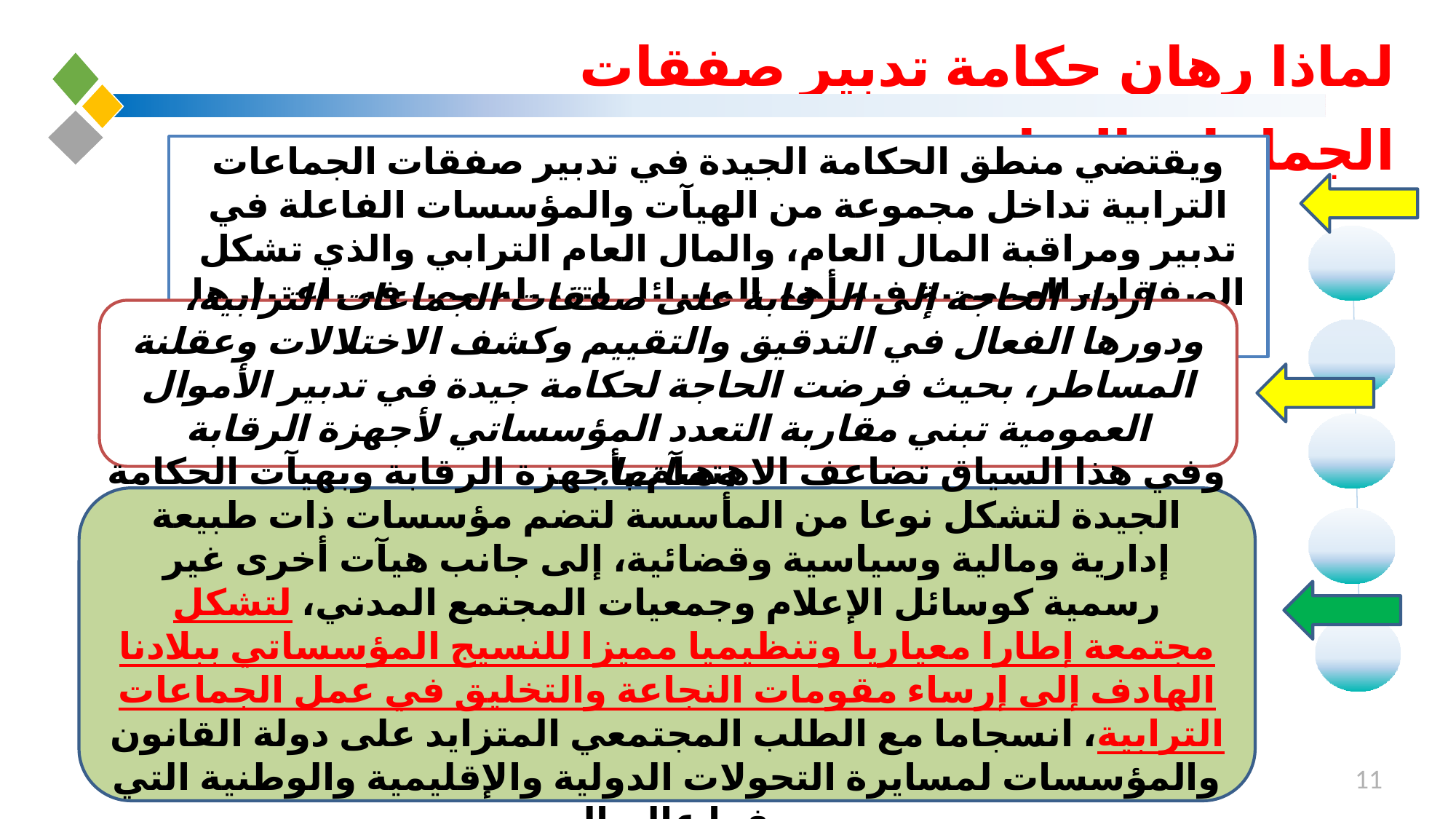

# لماذا رهان حكامة تدبير صفقات الجماعات الترابية

ويقتضي منطق الحكامة الجيدة في تدبير صفقات الجماعات الترابية تداخل مجموعة من الهيآت والمؤسسات الفاعلة في تدبير ومراقبة المال العام، والمال العام الترابي والذي تشكل الصفقات العمومية فيه أهم الوسائل لتنزيله وصرفه باعتبارها نفقات عمومية,

ازداد الحاجة إلى الرقابة على صفقات الجماعات الترابية، ودورها الفعال في التدقيق والتقييم وكشف الاختلالات وعقلنة المساطر، بحيث فرضت الحاجة لحكامة جيدة في تدبير الأموال العمومية تبني مقاربة التعدد المؤسساتي لأجهزة الرقابة وهيآتها.

وفي هذا السياق تضاعف الاهتمام بأجهزة الرقابة وبهيآت الحكامة الجيدة لتشكل نوعا من المأسسة لتضم مؤسسات ذات طبيعة إدارية ومالية وسياسية وقضائية، إلى جانب هيآت أخرى غير رسمية كوسائل الإعلام وجمعيات المجتمع المدني، لتشكل مجتمعة إطارا معياريا وتنظيميا مميزا للنسيج المؤسساتي ببلادنا الهادف إلى إرساء مقومات النجاعة والتخليق في عمل الجماعات الترابية، انسجاما مع الطلب المجتمعي المتزايد على دولة القانون والمؤسسات لمسايرة التحولات الدولية والإقليمية والوطنية التي يعرفها عالم اليوم.

11